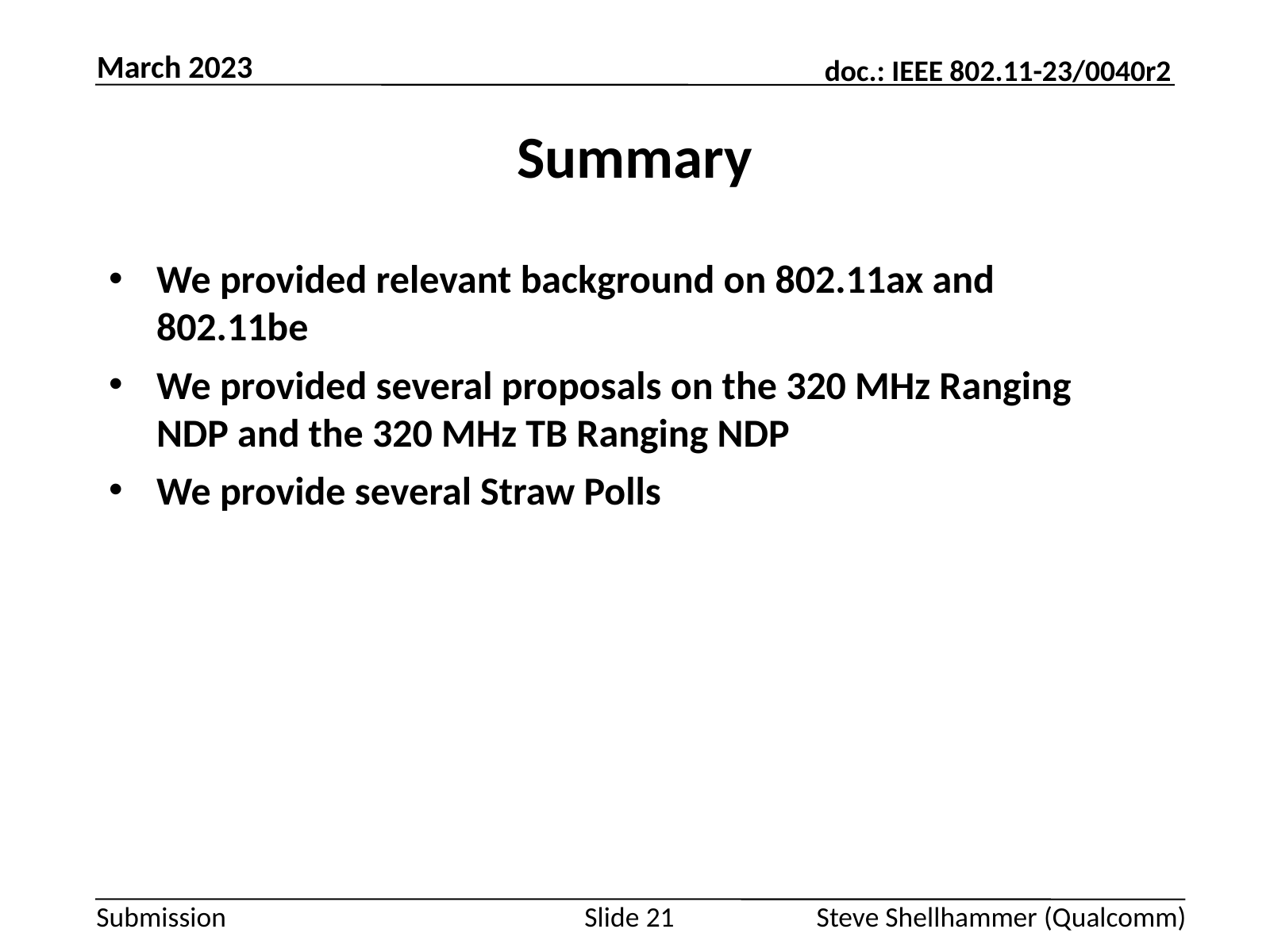

March 2023
# Summary
We provided relevant background on 802.11ax and 802.11be
We provided several proposals on the 320 MHz Ranging NDP and the 320 MHz TB Ranging NDP
We provide several Straw Polls
Slide 21
Steve Shellhammer (Qualcomm)